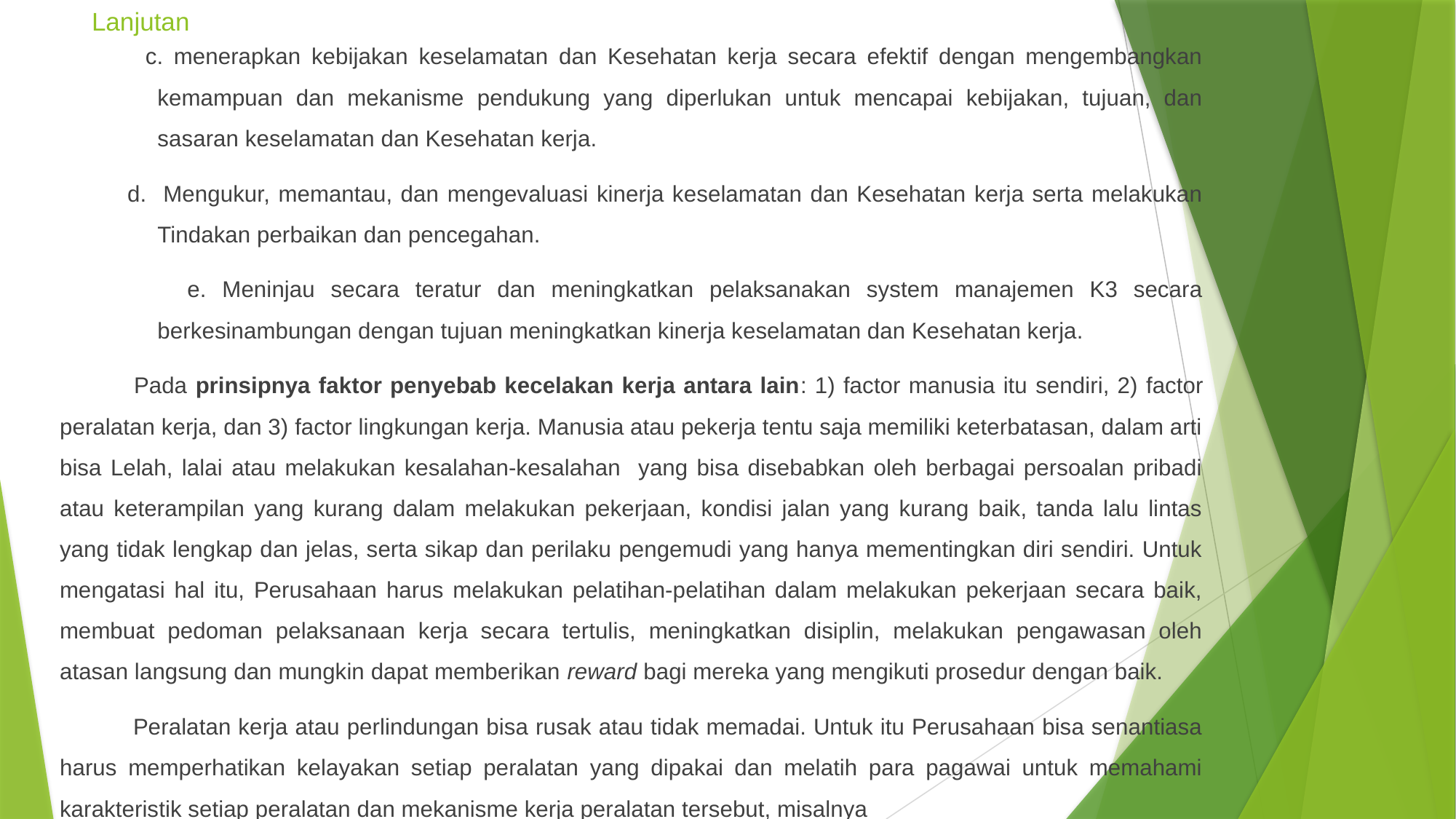

# Lanjutan
        c. menerapkan kebijakan keselamatan dan Kesehatan kerja secara efektif dengan mengembangkan kemampuan dan mekanisme pendukung yang diperlukan untuk mencapai kebijakan, tujuan, dan sasaran keselamatan dan Kesehatan kerja.
        d.  Mengukur, memantau, dan mengevaluasi kinerja keselamatan dan Kesehatan kerja serta melakukan Tindakan perbaikan dan pencegahan.
        e. Meninjau secara teratur dan meningkatkan pelaksanakan system manajemen K3 secara berkesinambungan dengan tujuan meningkatkan kinerja keselamatan dan Kesehatan kerja.
         Pada prinsipnya faktor penyebab kecelakan kerja antara lain: 1) factor manusia itu sendiri, 2) factor peralatan kerja, dan 3) factor lingkungan kerja. Manusia atau pekerja tentu saja memiliki keterbatasan, dalam arti bisa Lelah, lalai atau melakukan kesalahan-kesalahan  yang bisa disebabkan oleh berbagai persoalan pribadi atau keterampilan yang kurang dalam melakukan pekerjaan, kondisi jalan yang kurang baik, tanda lalu lintas yang tidak lengkap dan jelas, serta sikap dan perilaku pengemudi yang hanya mementingkan diri sendiri. Untuk mengatasi hal itu, Perusahaan harus melakukan pelatihan-pelatihan dalam melakukan pekerjaan secara baik, membuat pedoman pelaksanaan kerja secara tertulis, meningkatkan disiplin, melakukan pengawasan oleh atasan langsung dan mungkin dapat memberikan reward bagi mereka yang mengikuti prosedur dengan baik.
          Peralatan kerja atau perlindungan bisa rusak atau tidak memadai. Untuk itu Perusahaan bisa senantiasa harus memperhatikan kelayakan setiap peralatan yang dipakai dan melatih para pagawai untuk memahami karakteristik setiap peralatan dan mekanisme kerja peralatan tersebut, misalnya